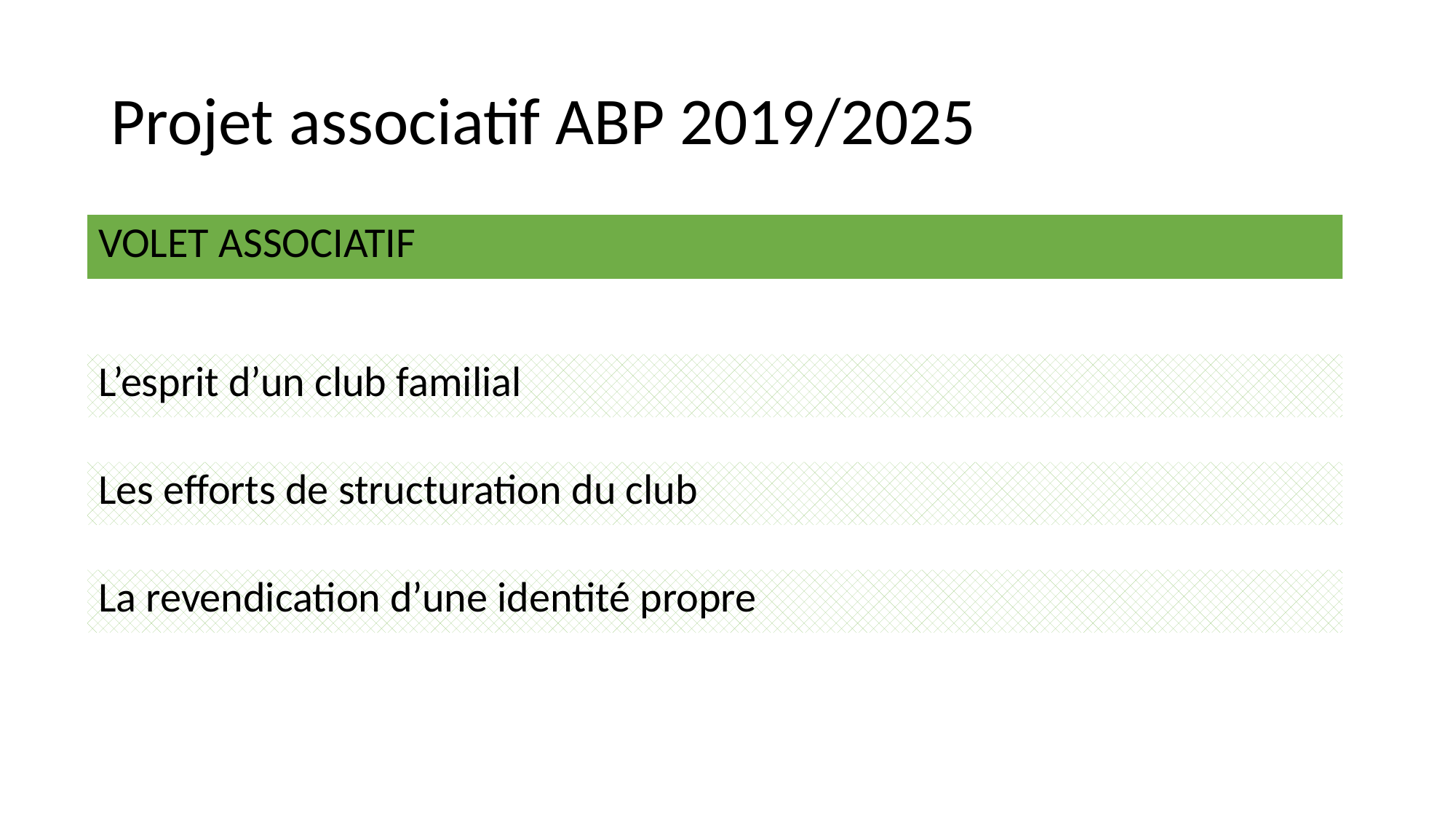

# Projet associatif ABP 2019/2025
VOLET ASSOCIATIF
L’esprit d’un club familial
Les efforts de structuration du club
La revendication d’une identité propre